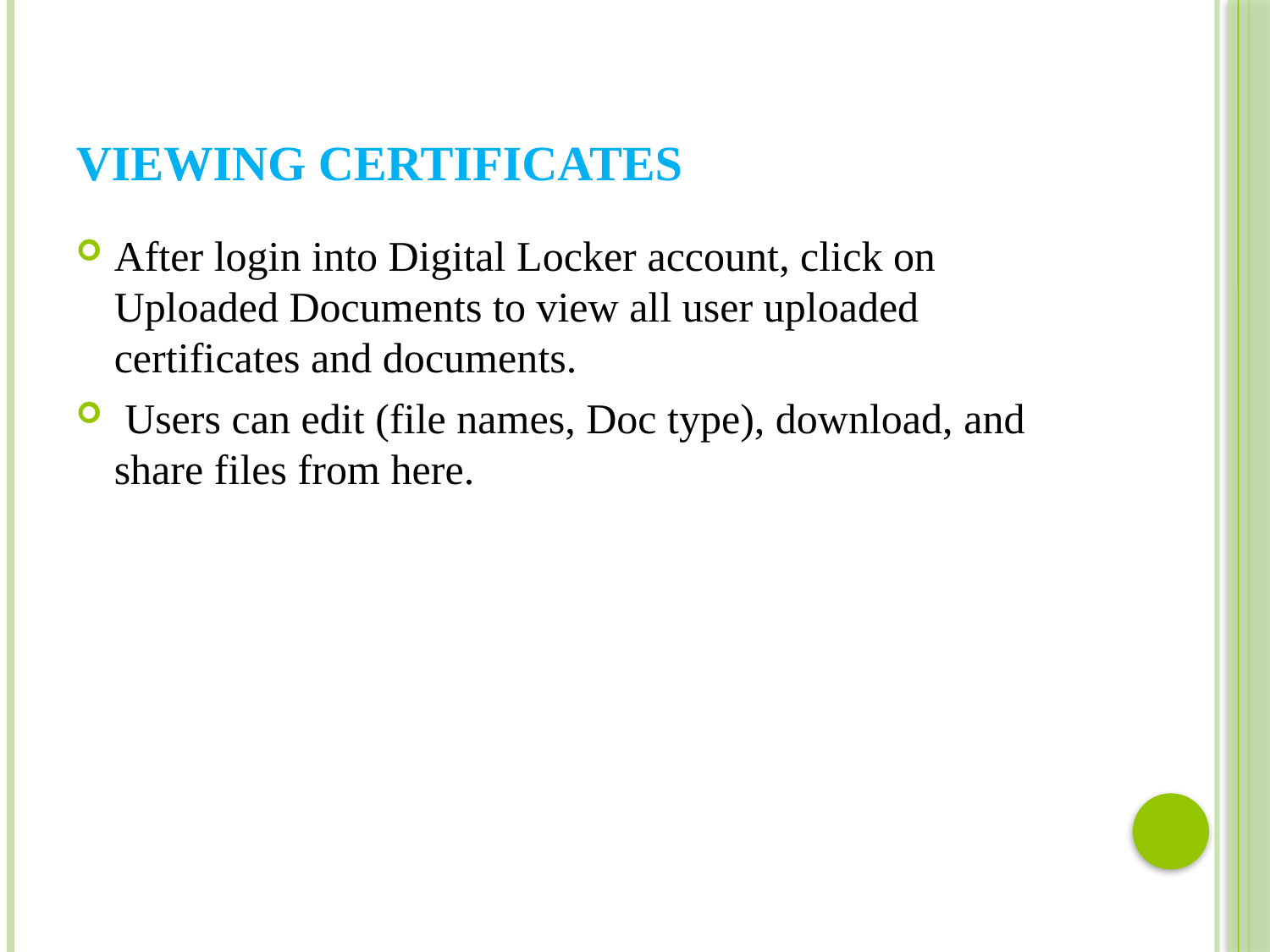

# Viewing Certificates
After login into Digital Locker account, click on Uploaded Documents to view all user uploaded certificates and documents.
 Users can edit (file names, Doc type), download, and share files from here.